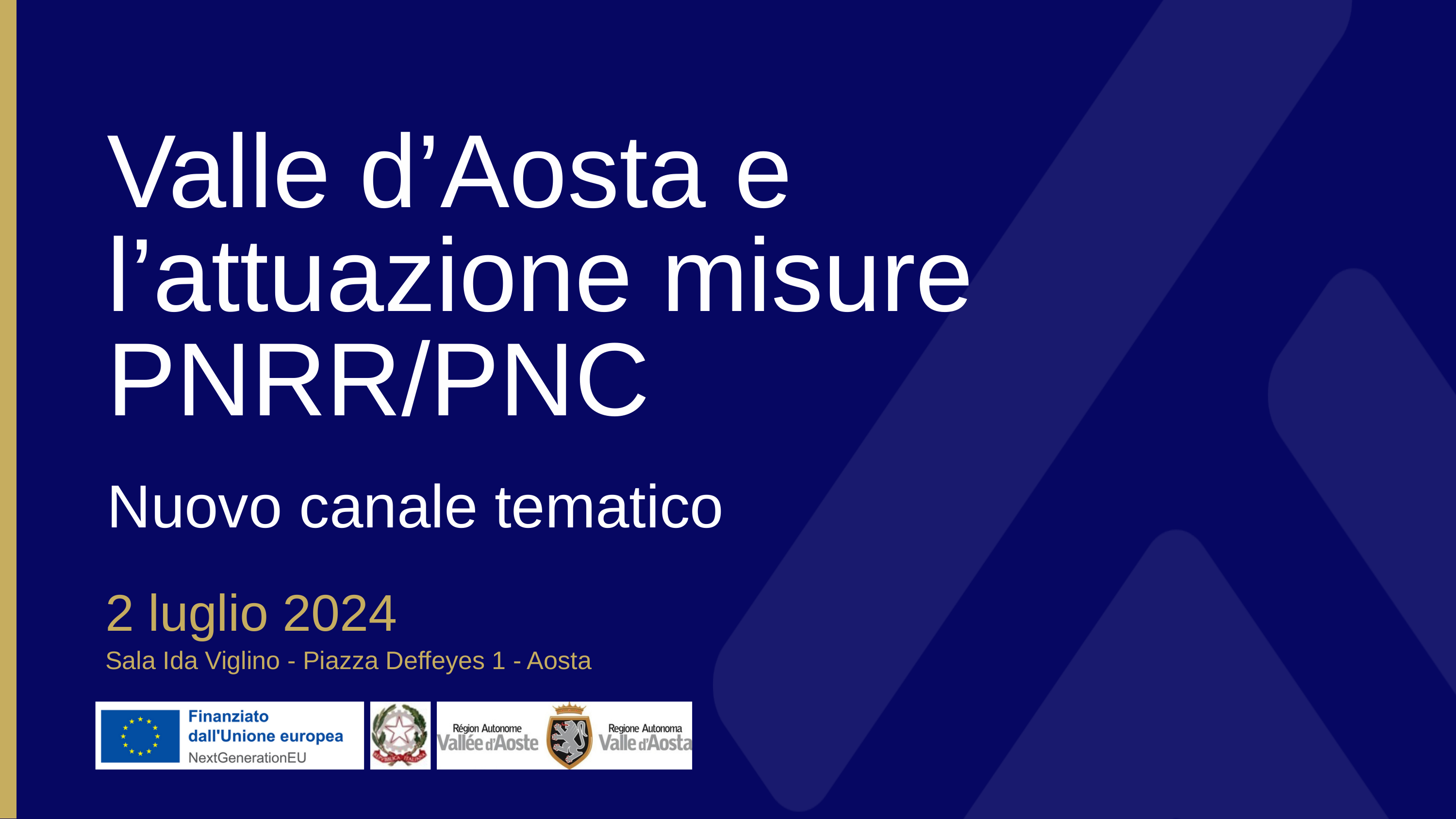

Valle d’Aosta e l’attuazione misure PNRR/PNC
Nuovo canale tematico
2 luglio 2024
Sala Ida Viglino - Piazza Deffeyes 1 - Aosta